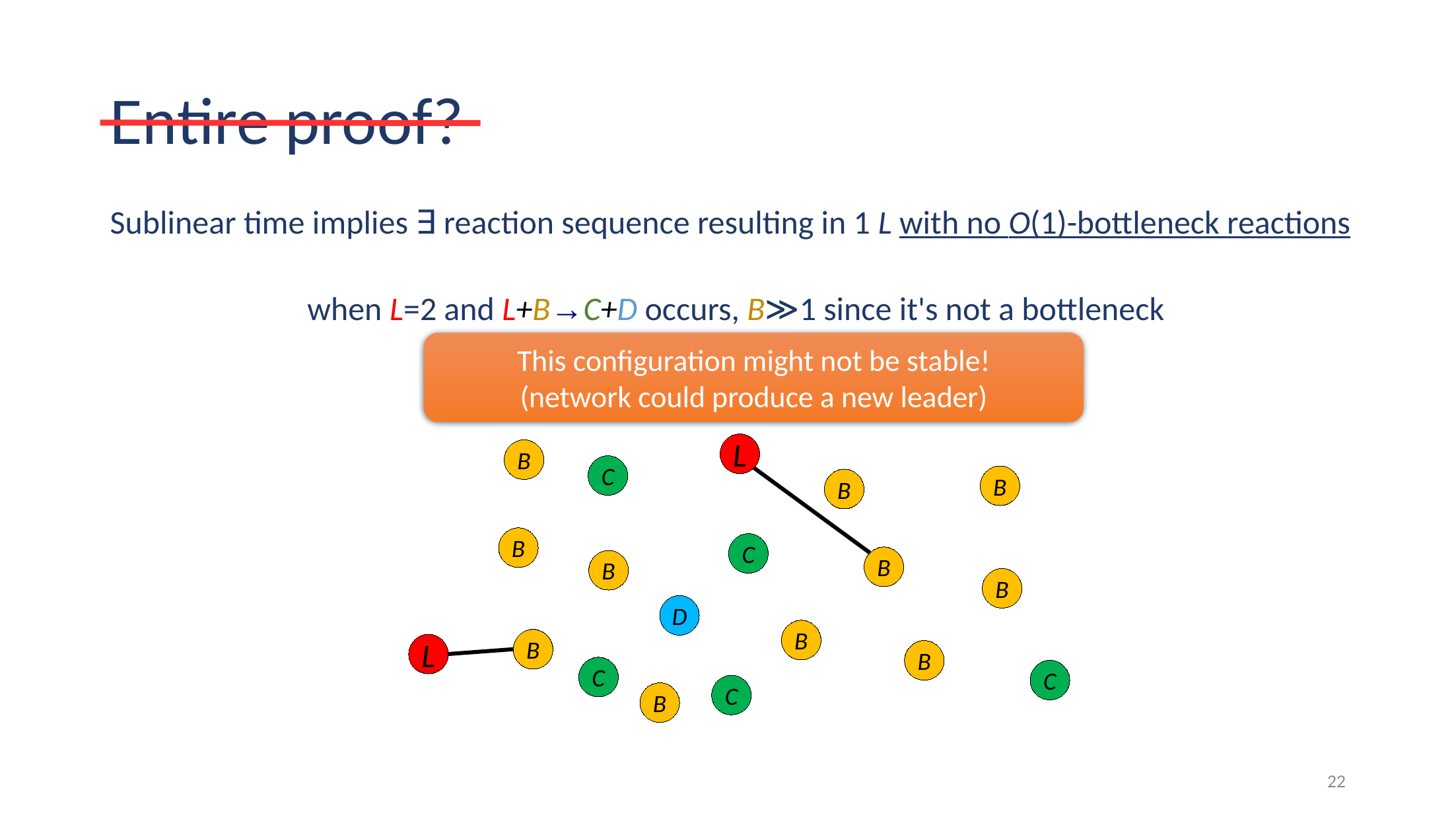

# Entire proof?

Sublinear time implies ∃ reaction sequence resulting in 1 L with no O(1)-bottleneck reactions
when L=2 and L+B→C+D occurs, B≫1 since it's not a bottleneck
This configuration might not be stable!
(network could produce a new leader)
C
L
B
C
B
B
B
C
D
B
B
B
D
B
D
B
C
L
B
C
C
C
B
22